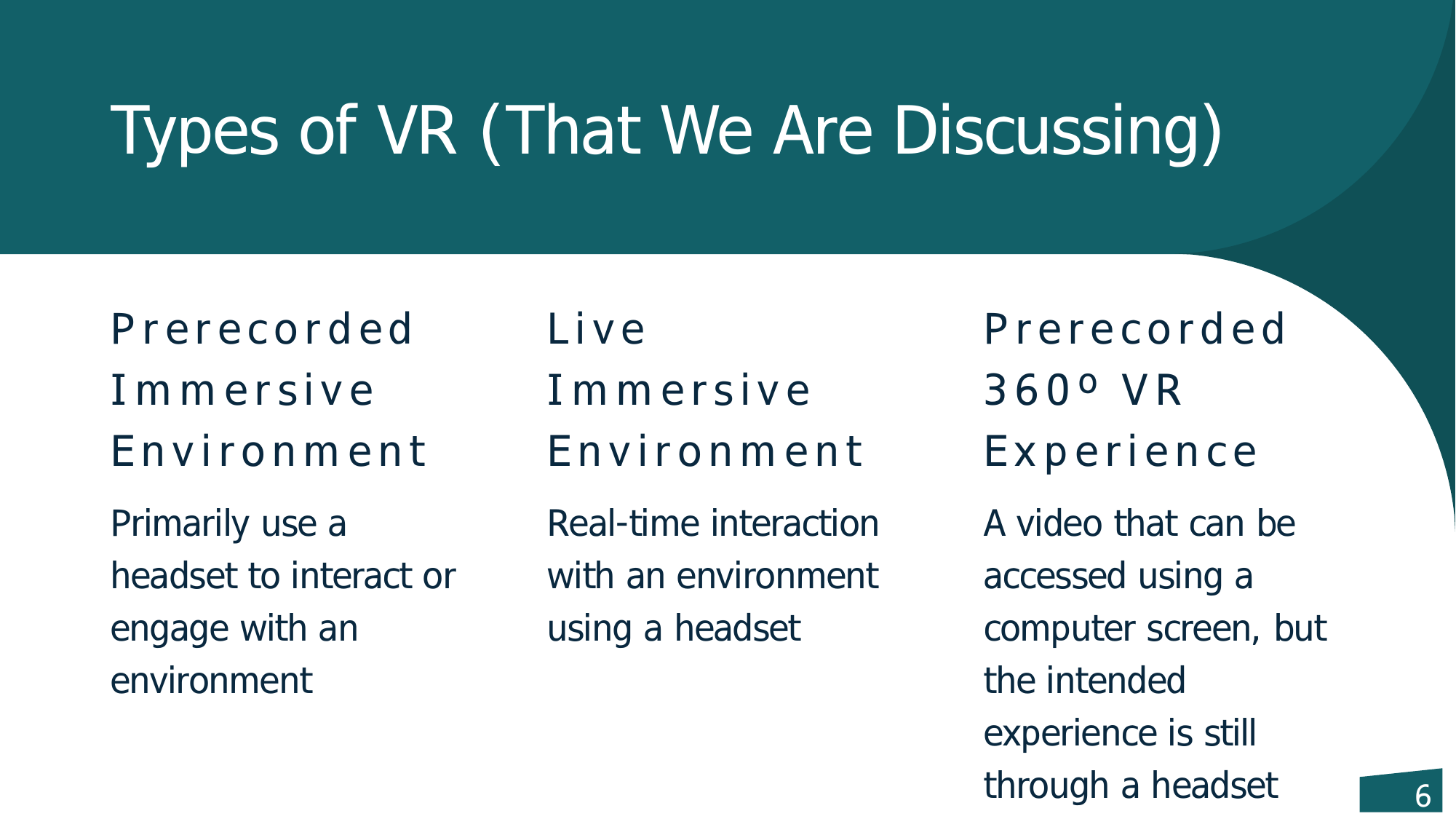

# Types of VR (That We Are Discussing)
Prerecorded Immersive Environment
Live Immersive Environment
Prerecorded 360º VR Experience
Primarily use a headset to interact or engage with an environment
Real-time interaction with an environment using a headset

A video that can be accessed using a computer screen, but the intended experience is still through a headset
6